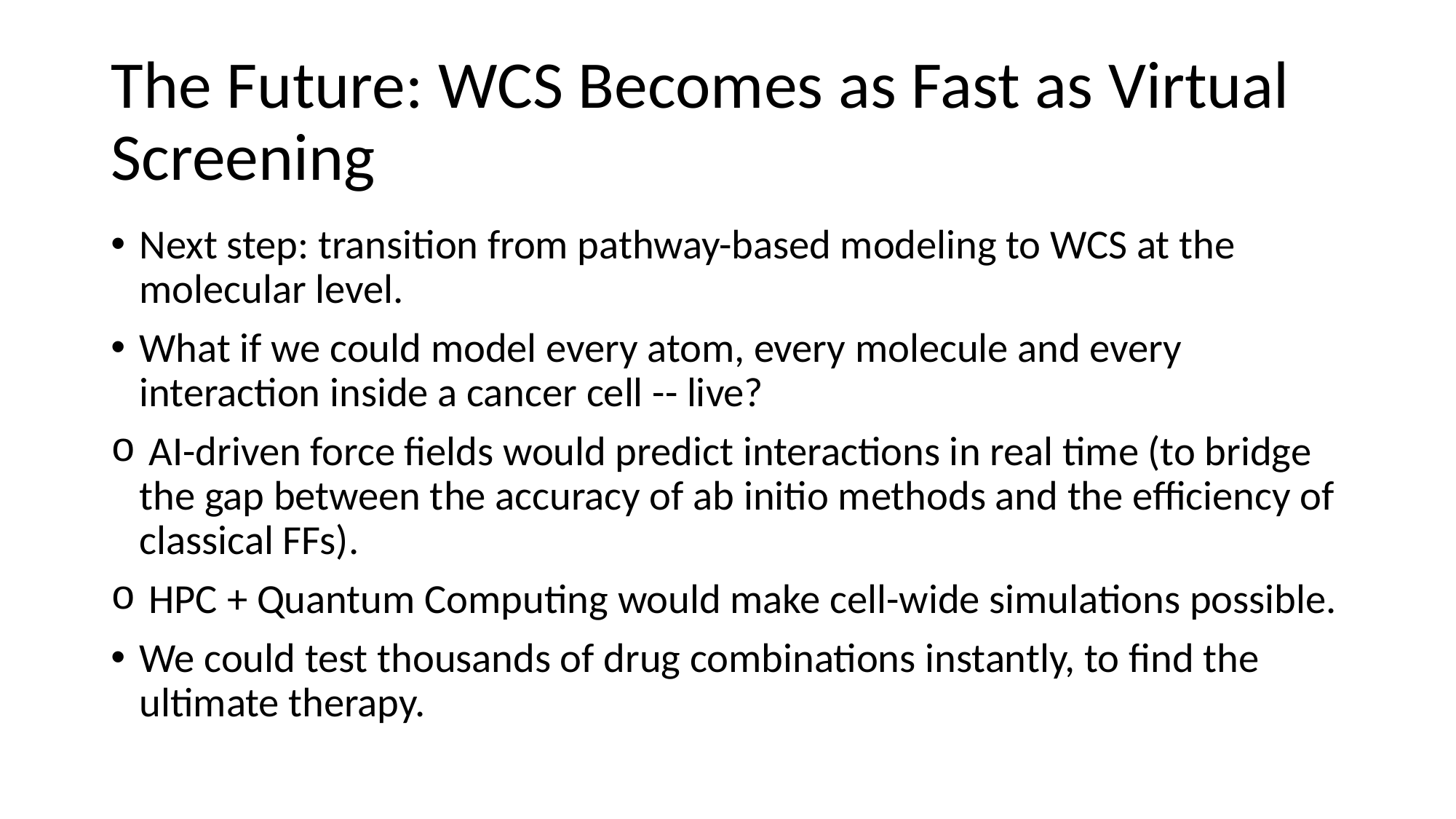

# The Future: WCS Becomes as Fast as Virtual Screening
Next step: transition from pathway-based modeling to WCS at the molecular level.
What if we could model every atom, every molecule and every interaction inside a cancer cell -- live?
 AI-driven force fields would predict interactions in real time (to bridge the gap between the accuracy of ab initio methods and the efficiency of classical FFs).
 HPC + Quantum Computing would make cell-wide simulations possible.
We could test thousands of drug combinations instantly, to find the ultimate therapy.